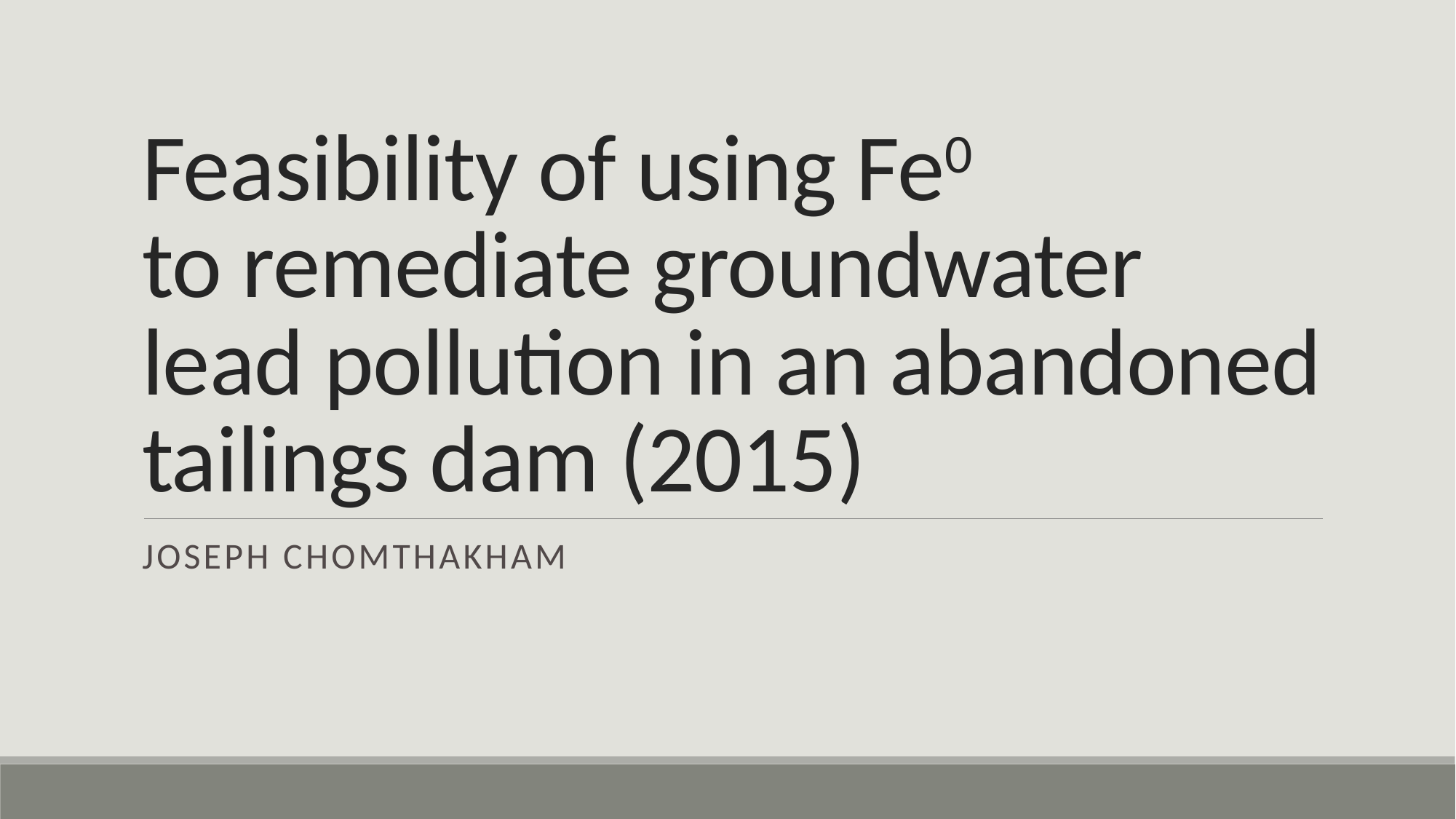

# Feasibility of using Fe0 to remediate groundwater lead pollution in an abandoned tailings dam (2015)
JOSEPH chomthakham